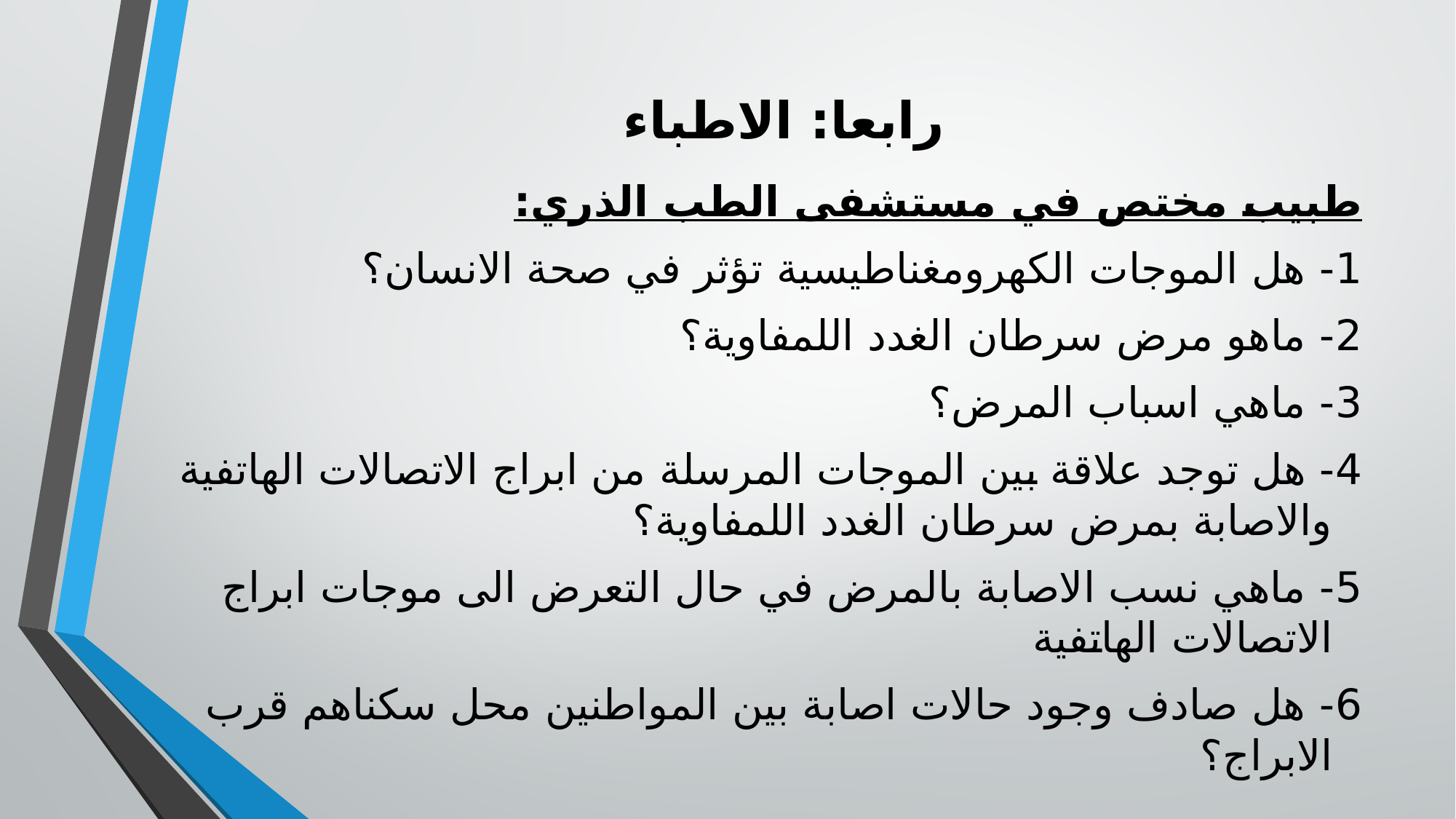

# رابعا: الاطباء
طبيب مختص في مستشفى الطب الذري:
1- هل الموجات الكهرومغناطيسية تؤثر في صحة الانسان؟
2- ماهو مرض سرطان الغدد اللمفاوية؟
3- ماهي اسباب المرض؟
4- هل توجد علاقة بين الموجات المرسلة من ابراج الاتصالات الهاتفية والاصابة بمرض سرطان الغدد اللمفاوية؟
5- ماهي نسب الاصابة بالمرض في حال التعرض الى موجات ابراج الاتصالات الهاتفية
6- هل صادف وجود حالات اصابة بين المواطنين محل سكناهم قرب الابراج؟